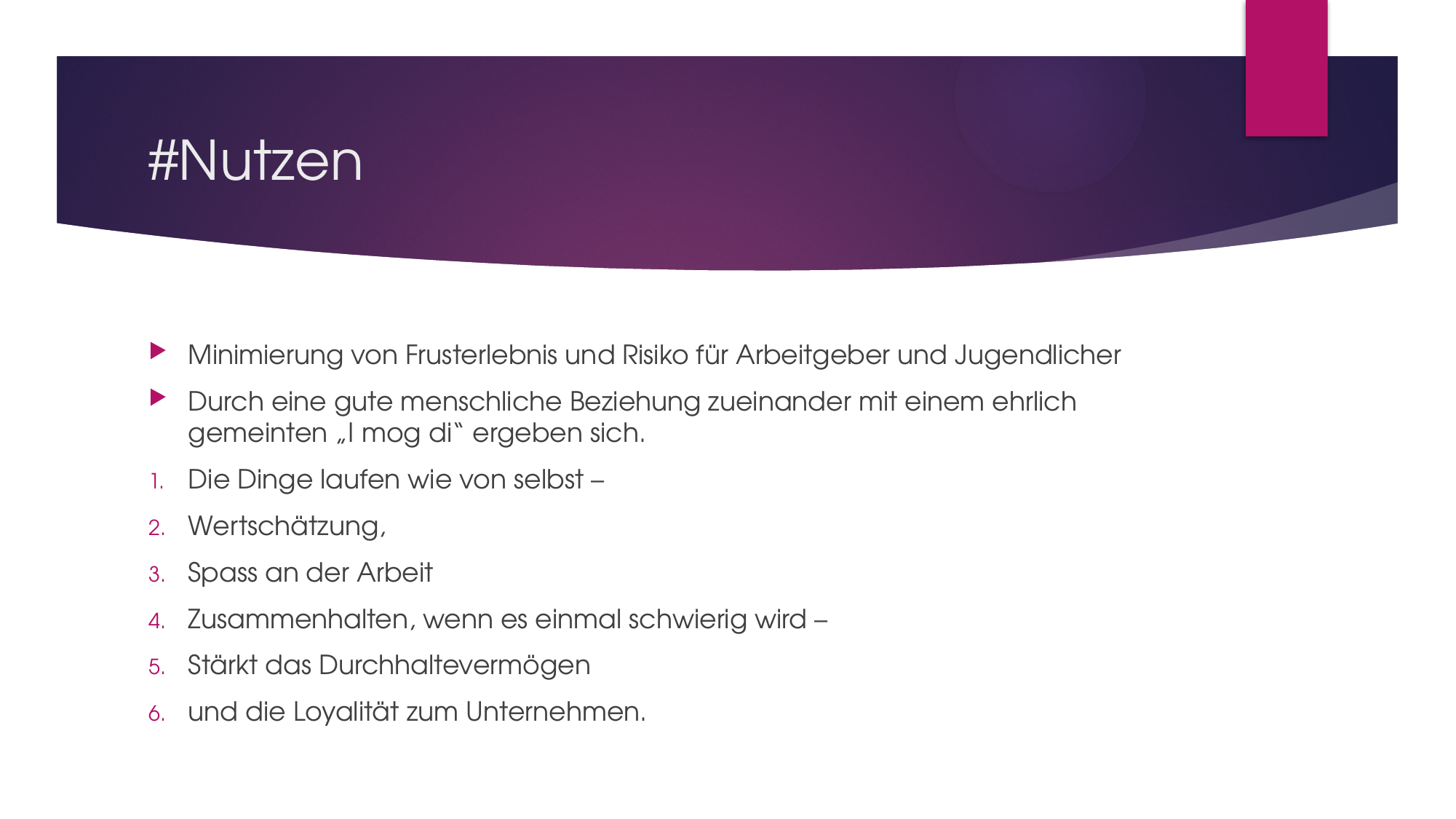

# #Nutzen

Minimierung von Frusterlebnis und Risiko für Arbeitgeber und Jugendlicher
Durch eine gute menschliche Beziehung zueinander mit einem ehrlich gemeinten „I mog di“ ergeben sich.
Die Dinge laufen wie von selbst –
Wertschätzung,
Spass an der Arbeit
Zusammenhalten, wenn es einmal schwierig wird –
Stärkt das Durchhaltevermögen
und die Loyalität zum Unternehmen.